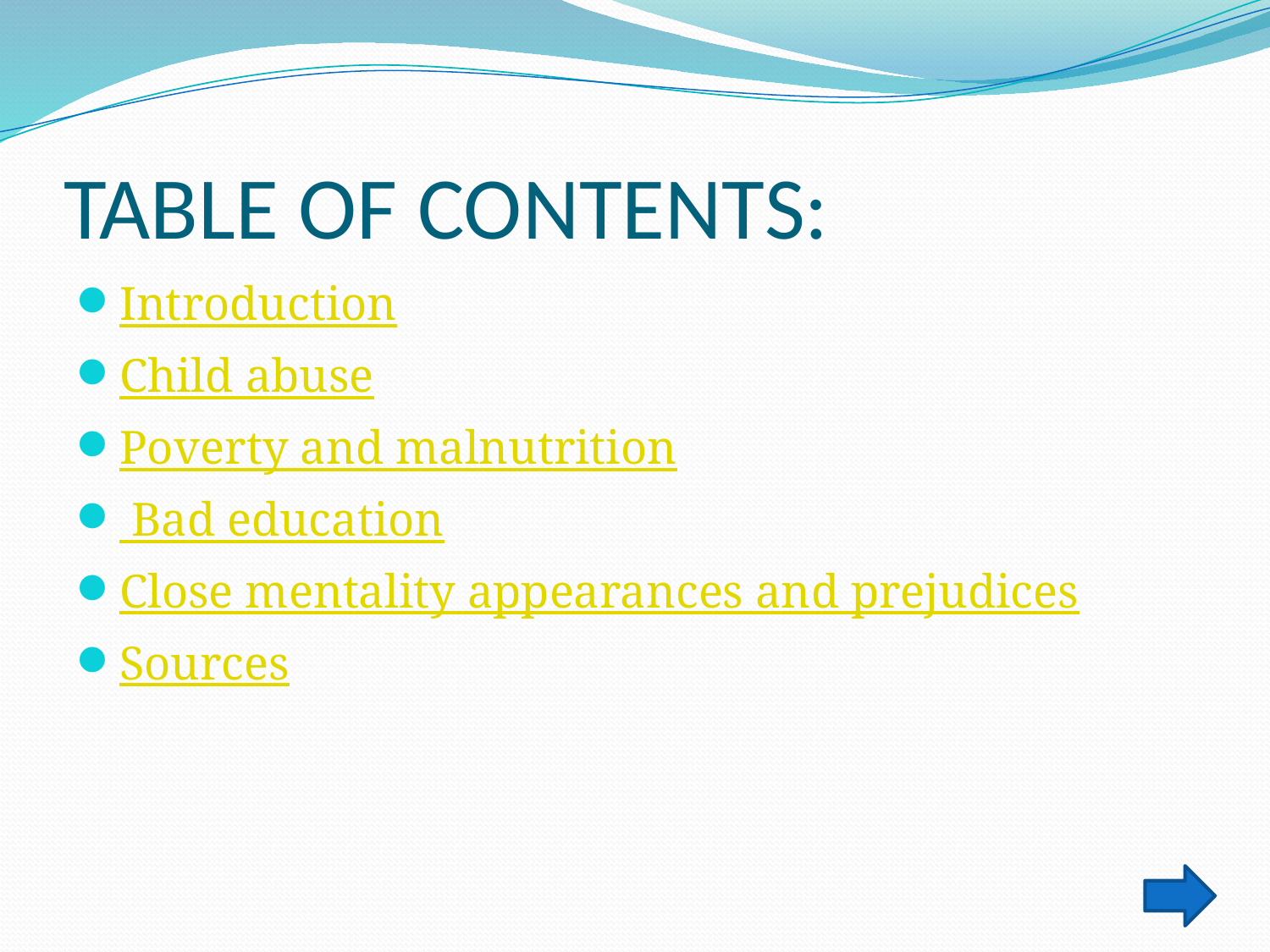

# TABLE OF CONTENTS:
Introduction
Child abuse
Poverty and malnutrition
 Bad education
Close mentality appearances and prejudices
Sources